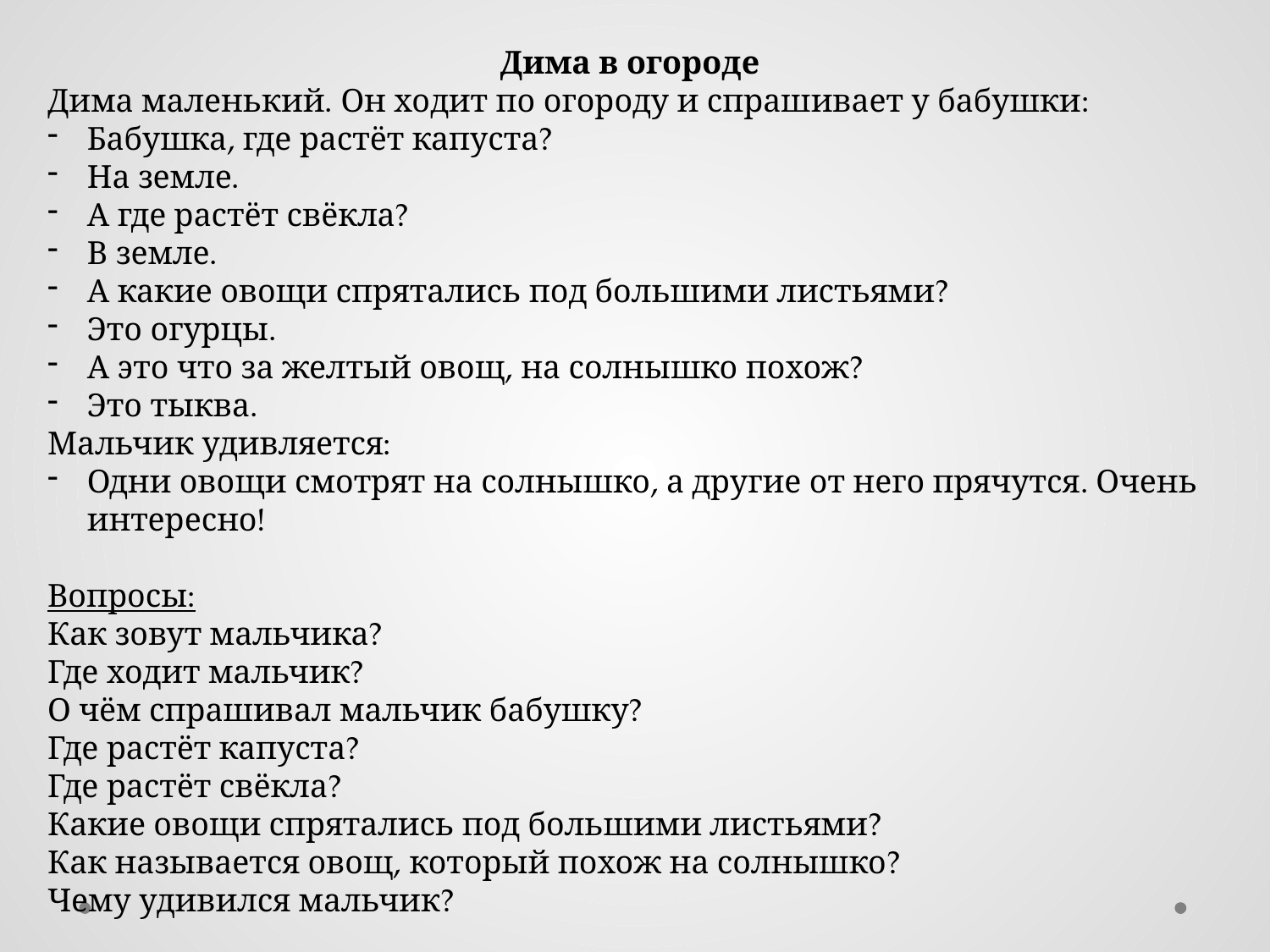

Дима в огороде
Дима маленький. Он ходит по огороду и спрашивает у бабушки:
Бабушка, где растёт капуста?
На земле.
А где растёт свёкла?
В земле.
А какие овощи спрятались под большими листьями?
Это огурцы.
А это что за желтый овощ, на солнышко похож?
Это тыква.
Мальчик удивляется:
Одни овощи смотрят на солнышко, а другие от него прячутся. Очень интересно!

Вопросы:
Как зовут мальчика?
Где ходит мальчик?
О чём спрашивал мальчик бабушку?
Где растёт капуста?
Где растёт свёкла?
Какие овощи спрятались под большими листьями?
Как называется овощ, который похож на солнышко?
Чему удивился мальчик?